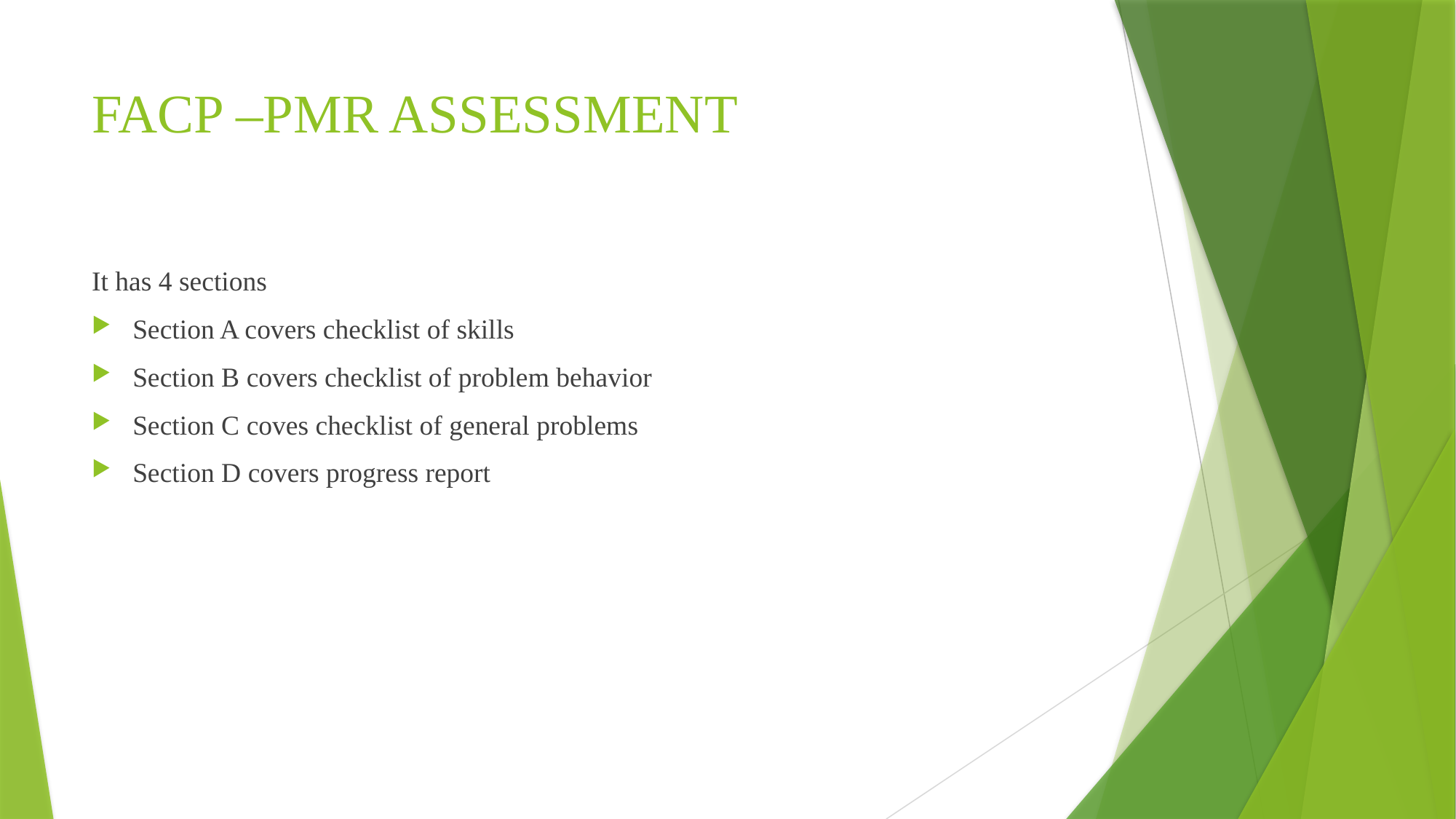

# FACP –PMR ASSESSMENT
It has 4 sections
Section A covers checklist of skills
Section B covers checklist of problem behavior
Section C coves checklist of general problems
Section D covers progress report